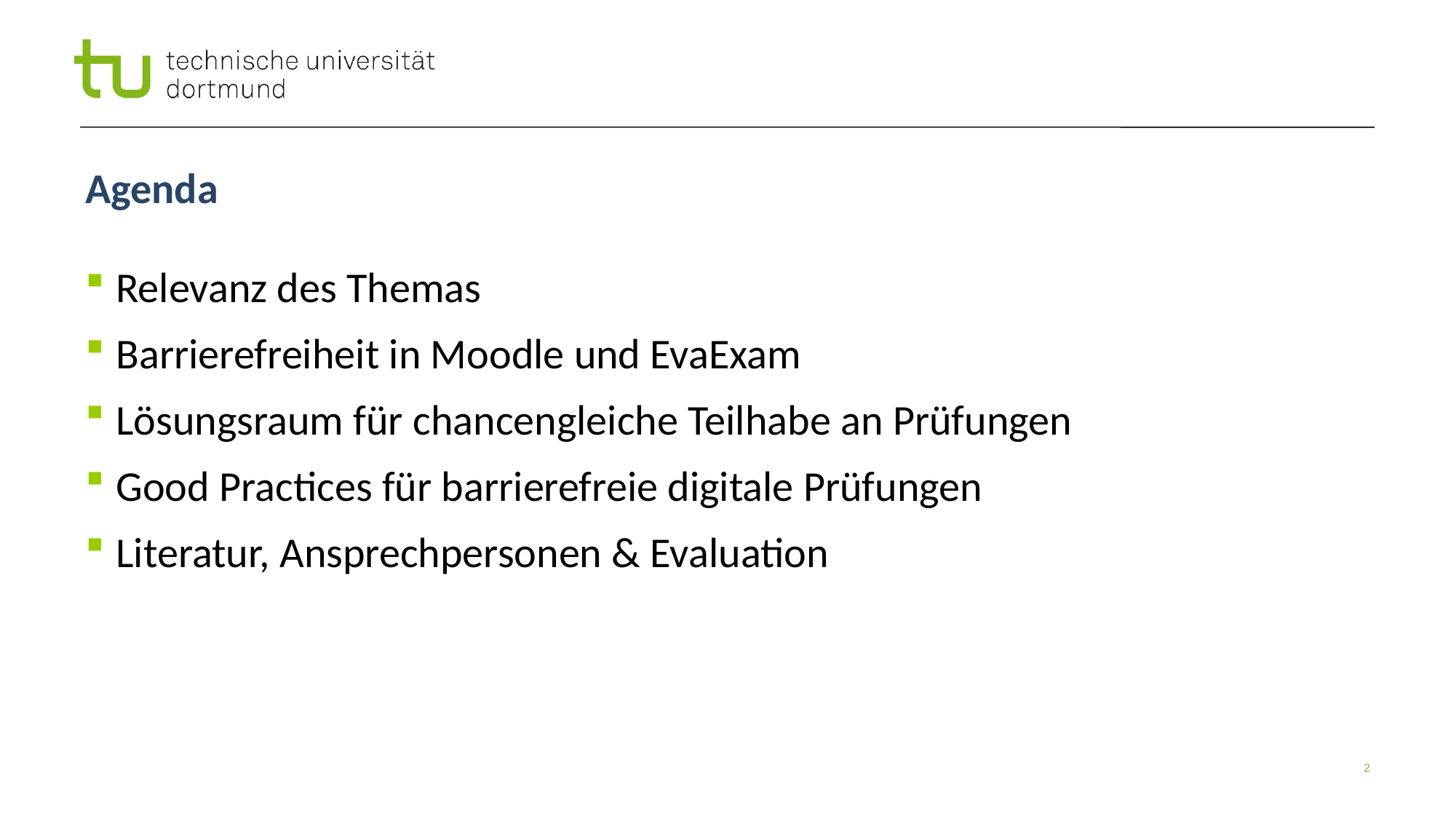

# Agenda
Relevanz des Themas
Barrierefreiheit in Moodle und EvaExam
Lösungsraum für chancengleiche Teilhabe an Prüfungen
Good Practices für barrierefreie digitale Prüfungen
Literatur, Ansprechpersonen & Evaluation